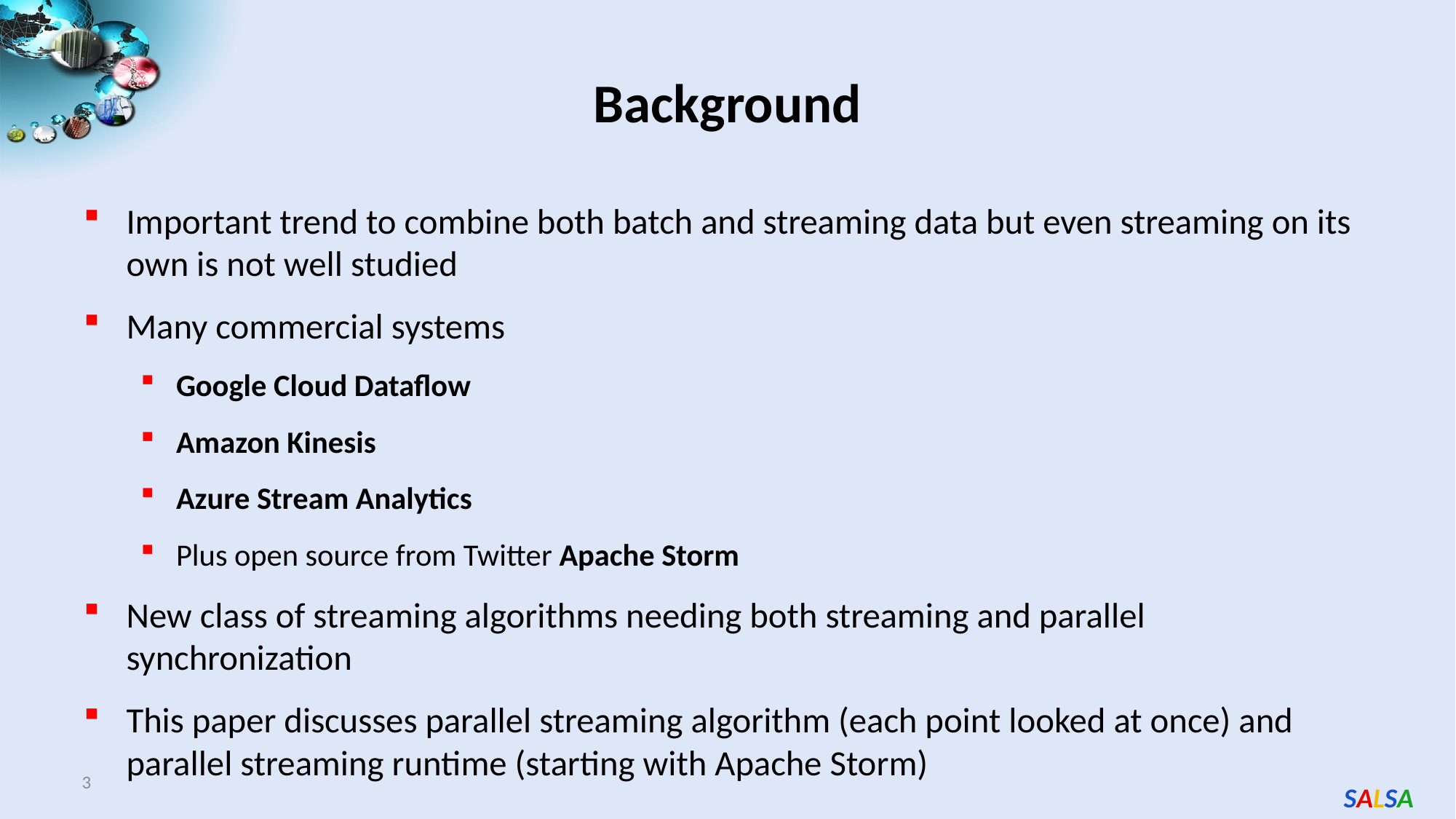

# Background
Important trend to combine both batch and streaming data but even streaming on its own is not well studied
Many commercial systems
Google Cloud Dataflow
Amazon Kinesis
Azure Stream Analytics
Plus open source from Twitter Apache Storm
New class of streaming algorithms needing both streaming and parallel synchronization
This paper discusses parallel streaming algorithm (each point looked at once) and parallel streaming runtime (starting with Apache Storm)

3